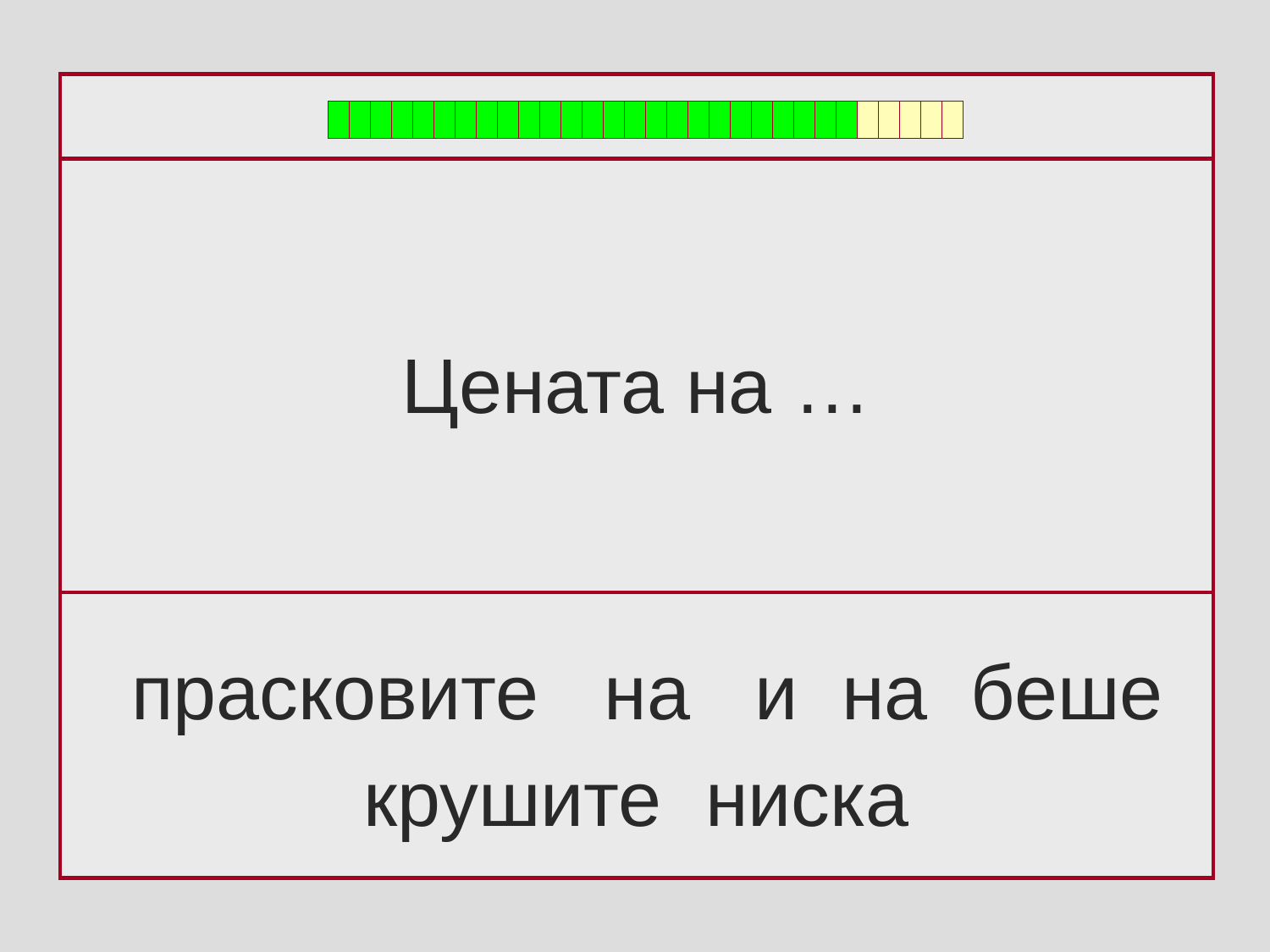

Цената на …
 прасковите   на   и  на  беше
  крушите  ниска